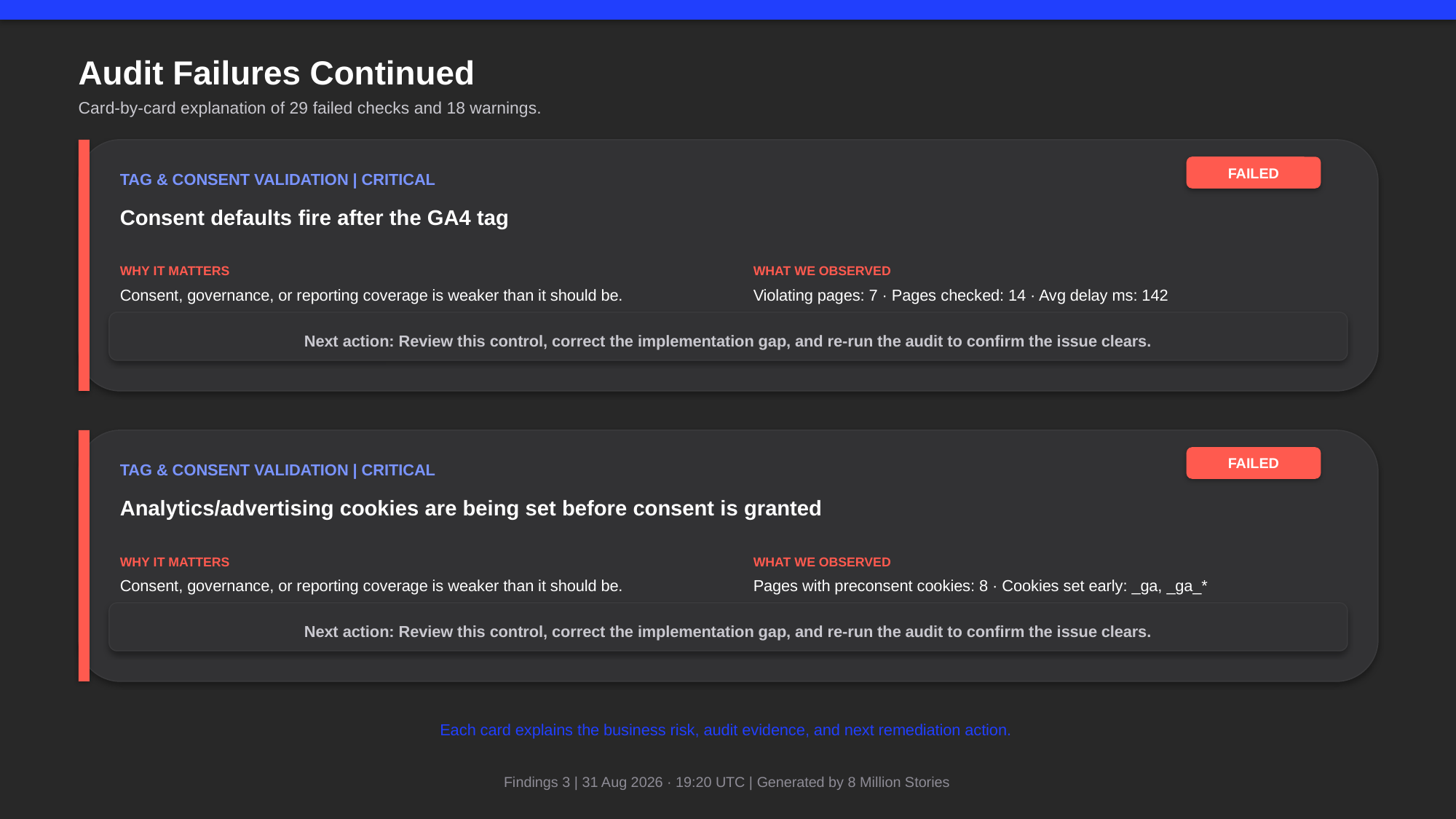

Audit Failures Continued
Card-by-card explanation of 29 failed checks and 18 warnings.

FAILED
TAG & CONSENT VALIDATION | CRITICAL
Consent defaults fire after the GA4 tag
WHY IT MATTERS
WHAT WE OBSERVED
Consent, governance, or reporting coverage is weaker than it should be.
Violating pages: 7 · Pages checked: 14 · Avg delay ms: 142

Next action: Review this control, correct the implementation gap, and re-run the audit to confirm the issue clears.

FAILED
TAG & CONSENT VALIDATION | CRITICAL
Analytics/advertising cookies are being set before consent is granted
WHY IT MATTERS
WHAT WE OBSERVED
Consent, governance, or reporting coverage is weaker than it should be.
Pages with preconsent cookies: 8 · Cookies set early: _ga, _ga_*

Next action: Review this control, correct the implementation gap, and re-run the audit to confirm the issue clears.
Each card explains the business risk, audit evidence, and next remediation action.
Findings 3 | 31 Aug 2026 · 19:20 UTC | Generated by 8 Million Stories